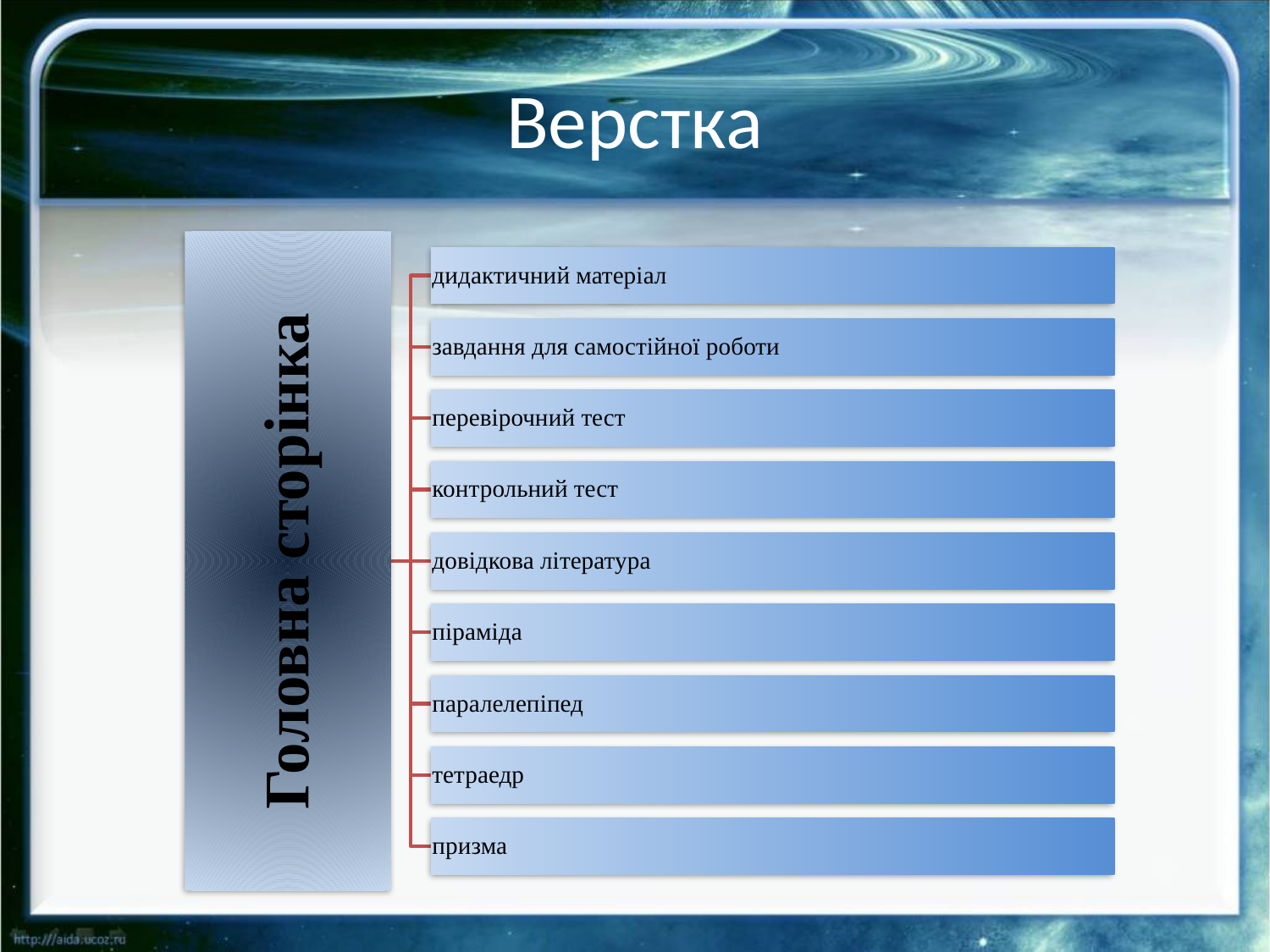

# Верстка

Головна сторінка
дидактичний матеріал
завдання для самостійної роботи
перевірочний тест
контрольний тест
довідкова література
піраміда
паралелепіпед
тетраедр
призма